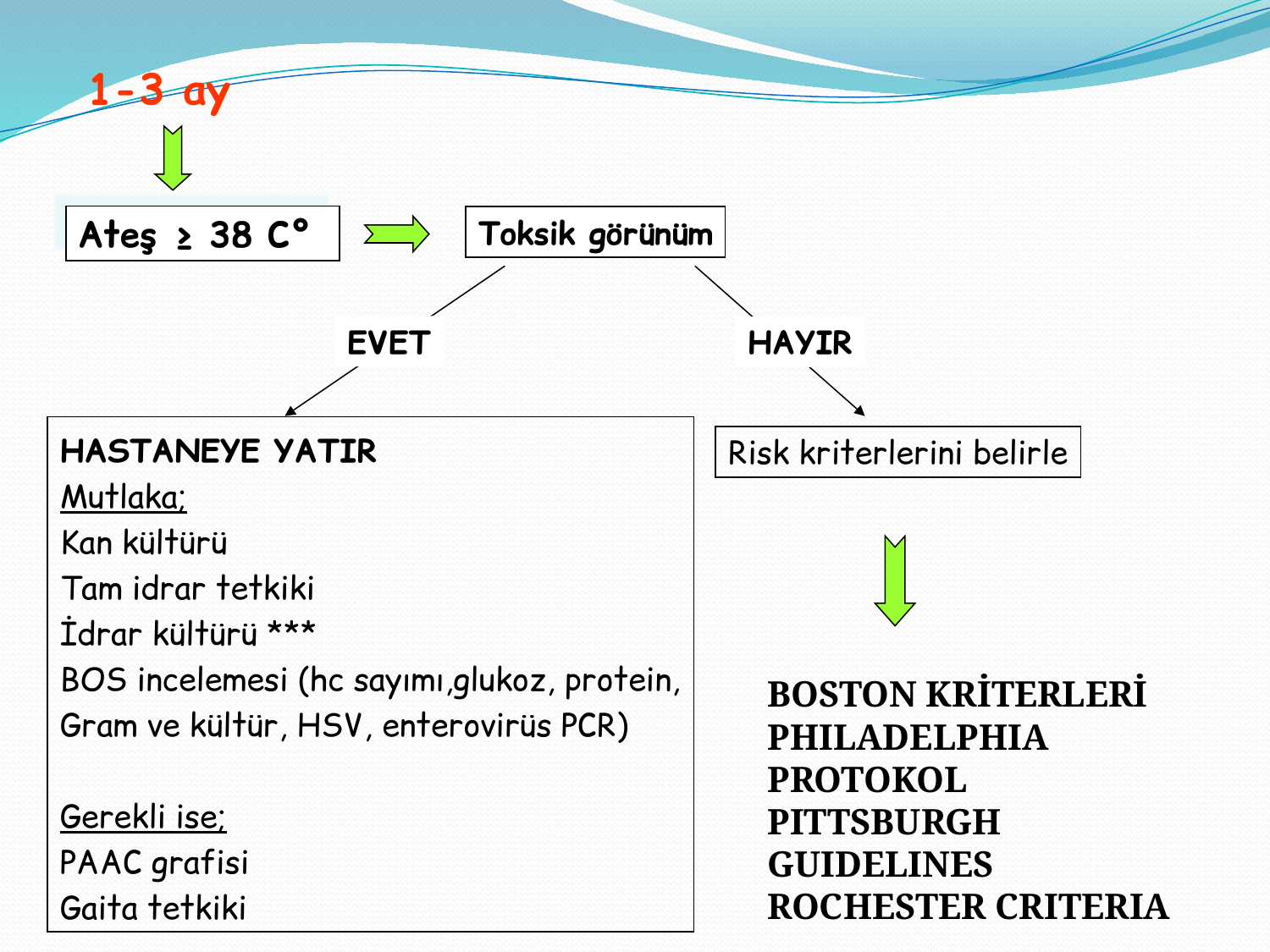

1-3 ay

Ateş ≥ 38 Cº
Toksik görünüm

EVET
HAYIR
HASTANEYE YATIR
Mutlaka;
Kan kültürü
Tam idrar tetkiki
İdrar kültürü ***
BOS incelemesi (hc sayımı,glukoz, protein,
Gram ve kültür, HSV, enterovirüs PCR)

Gerekli ise;
PAAC grafisi
Gaita tetkiki
Risk kriterlerini belirle

BOSTON KRİTERLERİ
PHILADELPHIA PROTOKOL
PITTSBURGH GUIDELINES
ROCHESTER CRITERIA